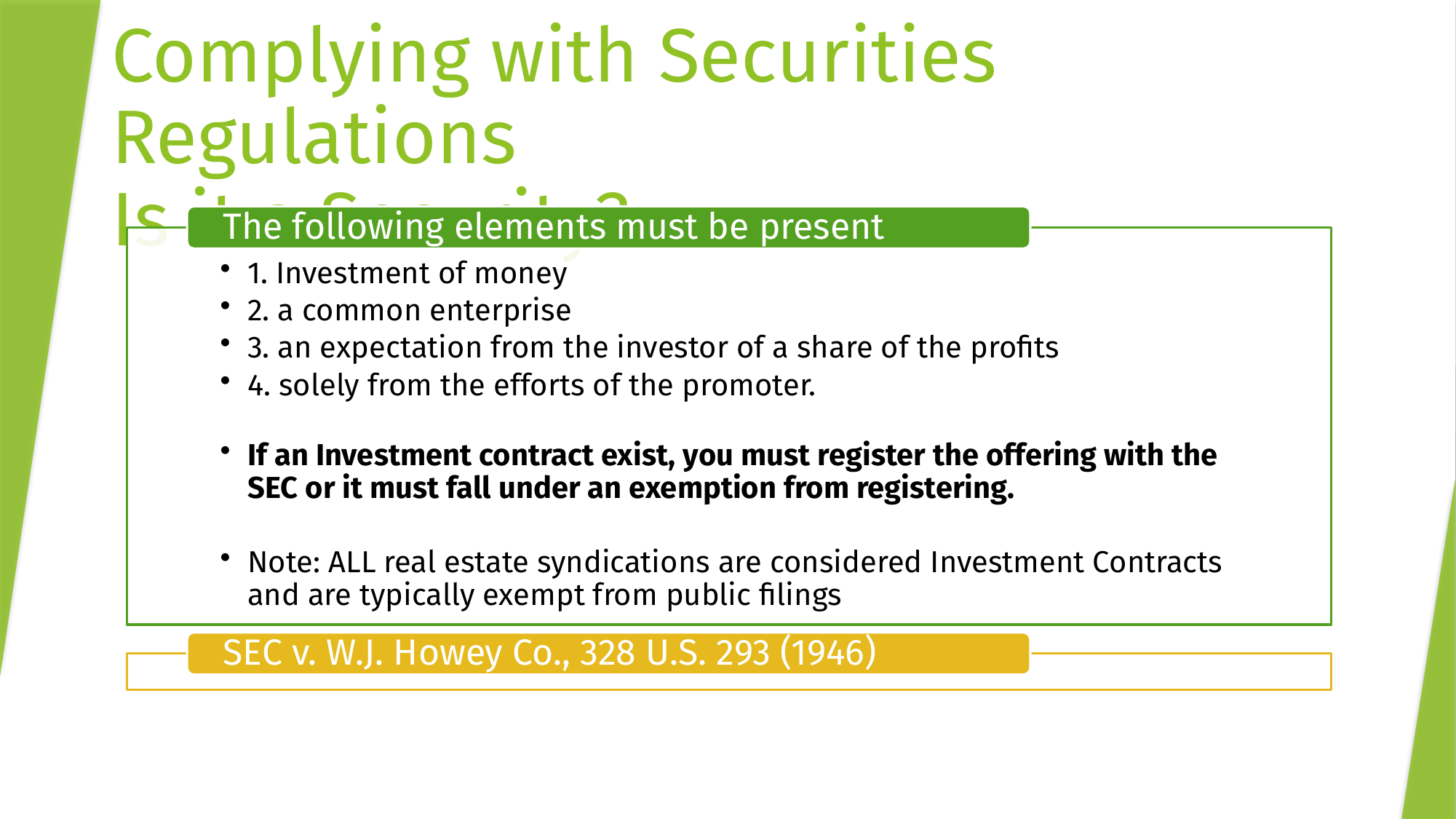

# Complying with Securities Regulations Is it a Security?
1. Investment of money
2. a common enterprise
3. an expectation from the investor of a share of the profits
4. solely from the efforts of the promoter.
If an Investment contract exist, you must register the offering with the SEC or it must fall under an exemption from registering.

Note: ALL real estate syndications are considered Investment Contracts and are typically exempt from public filings
The following elements must be present
SEC v. W.J. Howey Co., 328 U.S. 293 (1946)